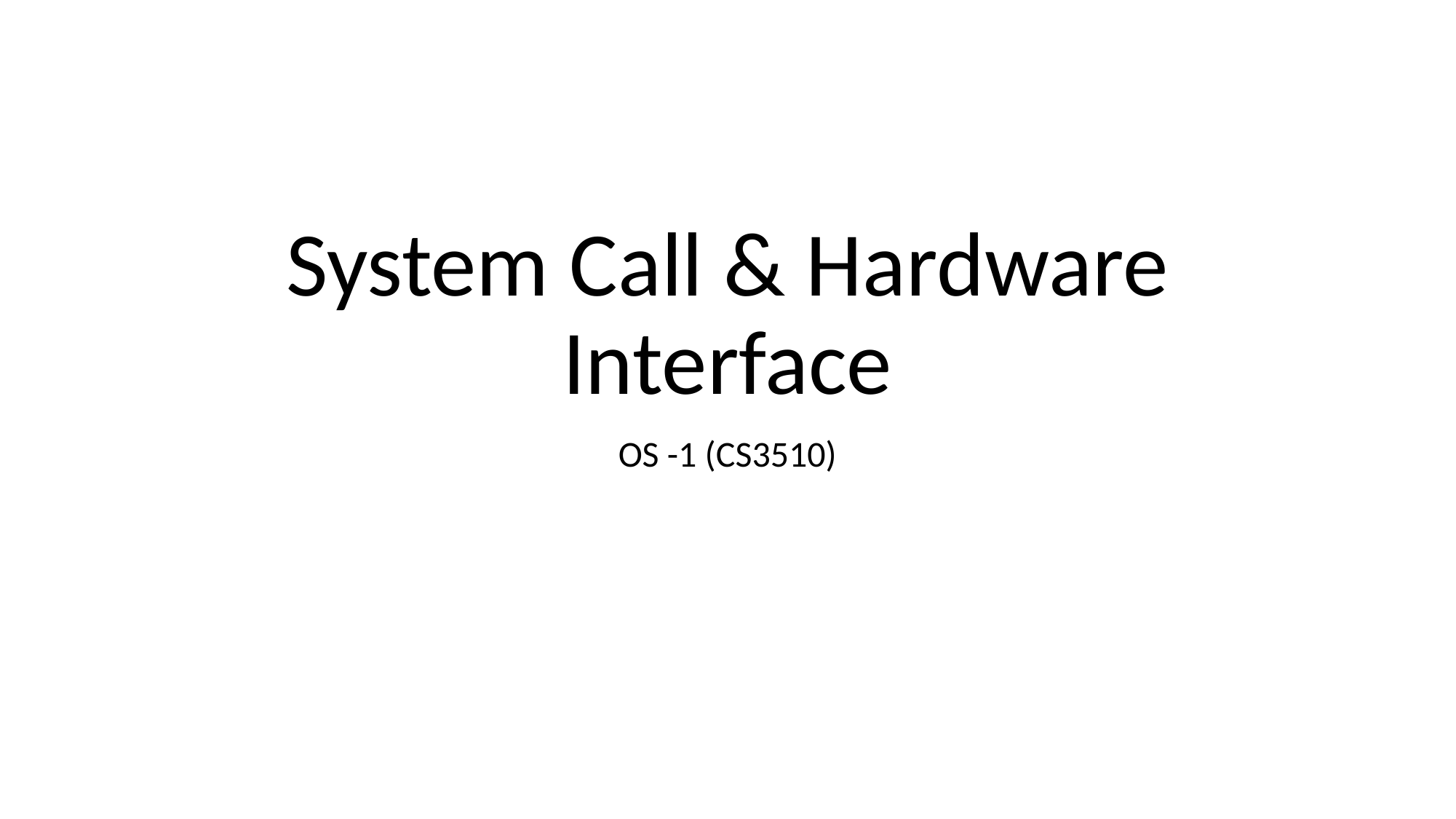

# System Call & Hardware Interface
OS -1 (CS3510)